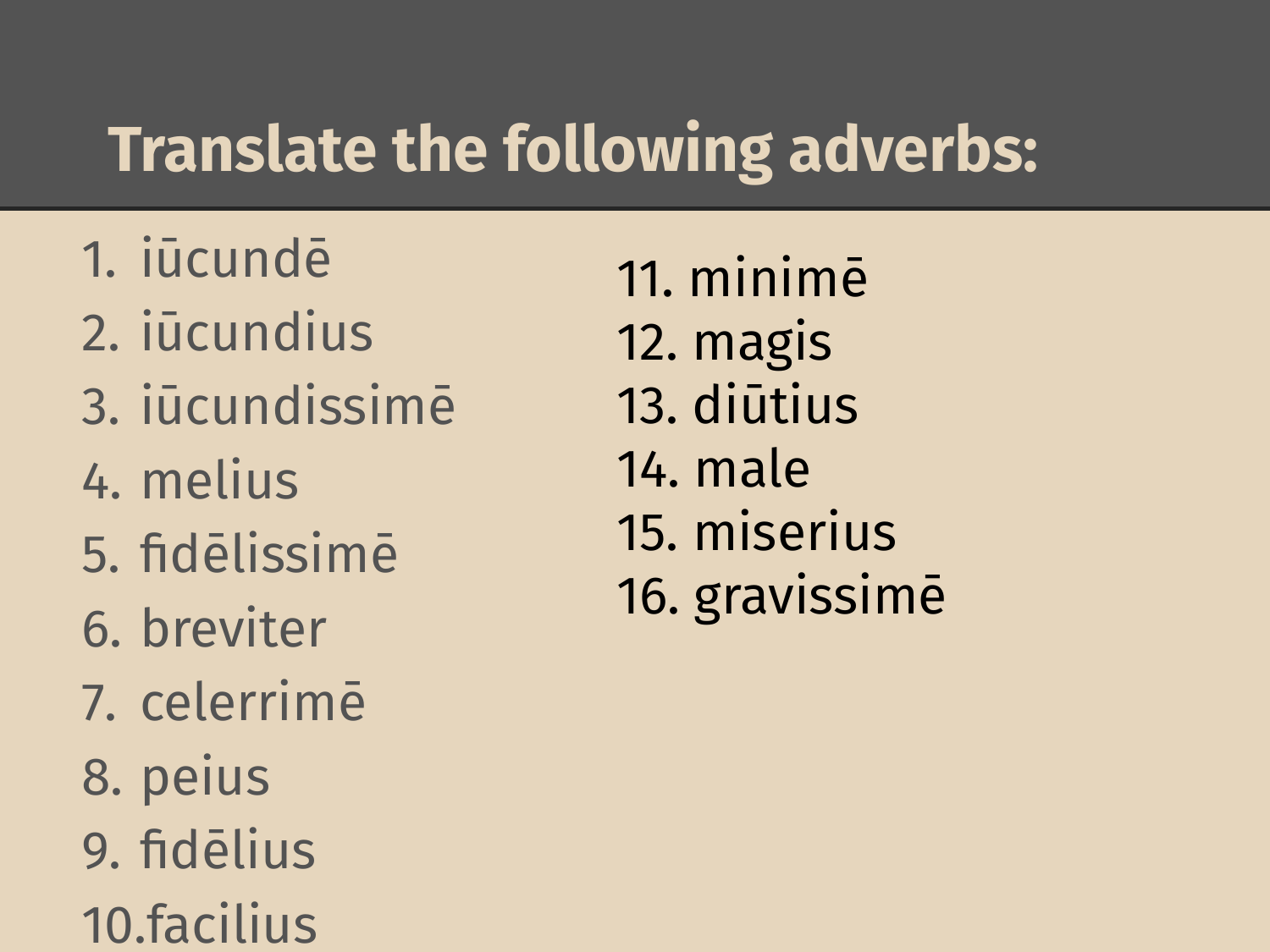

# Translate the following adverbs:
iūcundē
iūcundius
iūcundissimē
melius
fidēlissimē
breviter
celerrimē
peius
fidēlius
facilius
11. minimē
12. magis
13. diūtius
14. male
15. miserius
16. gravissimē